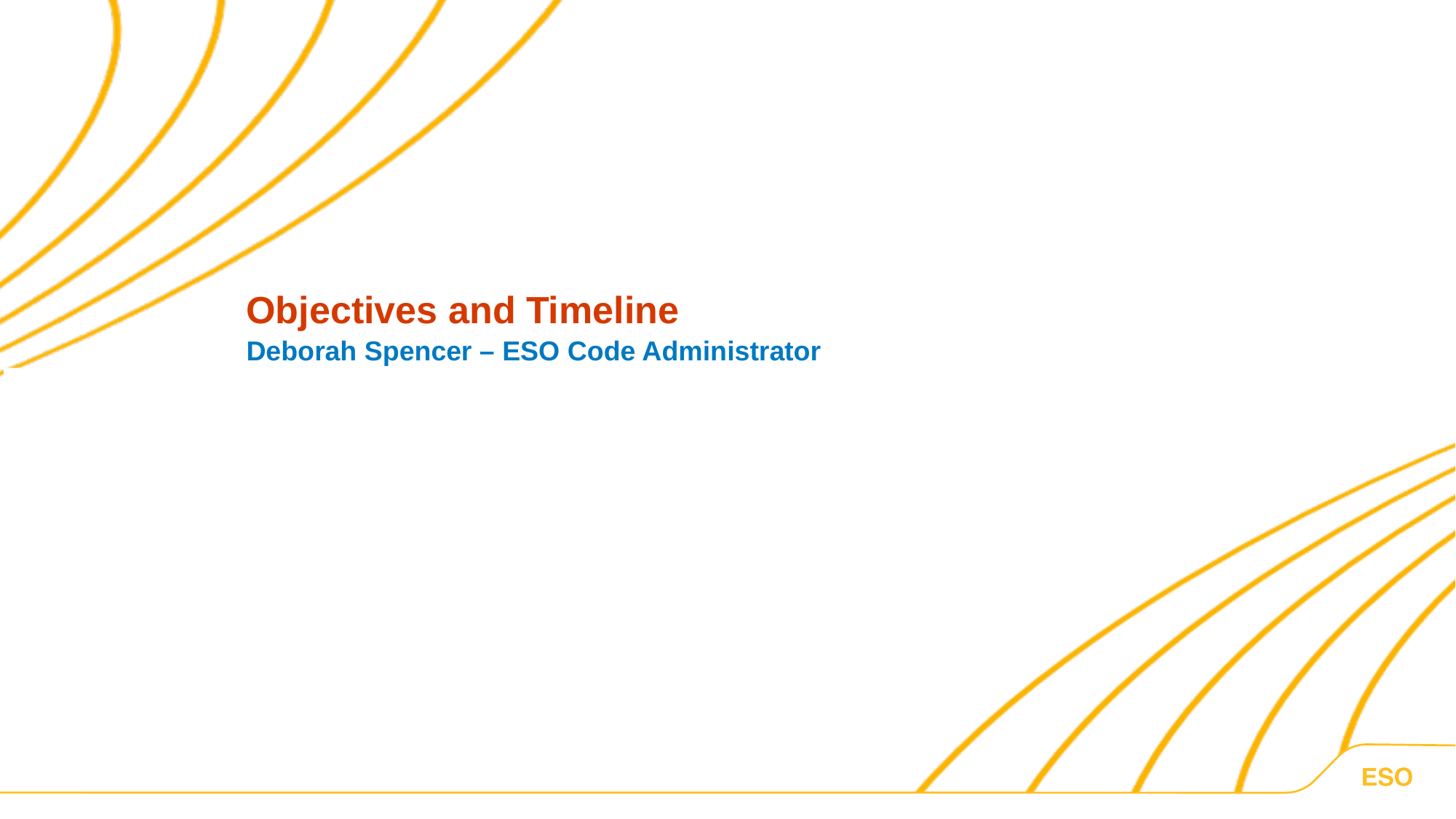

Objectives and Timeline
Deborah Spencer – ESO Code Administrator